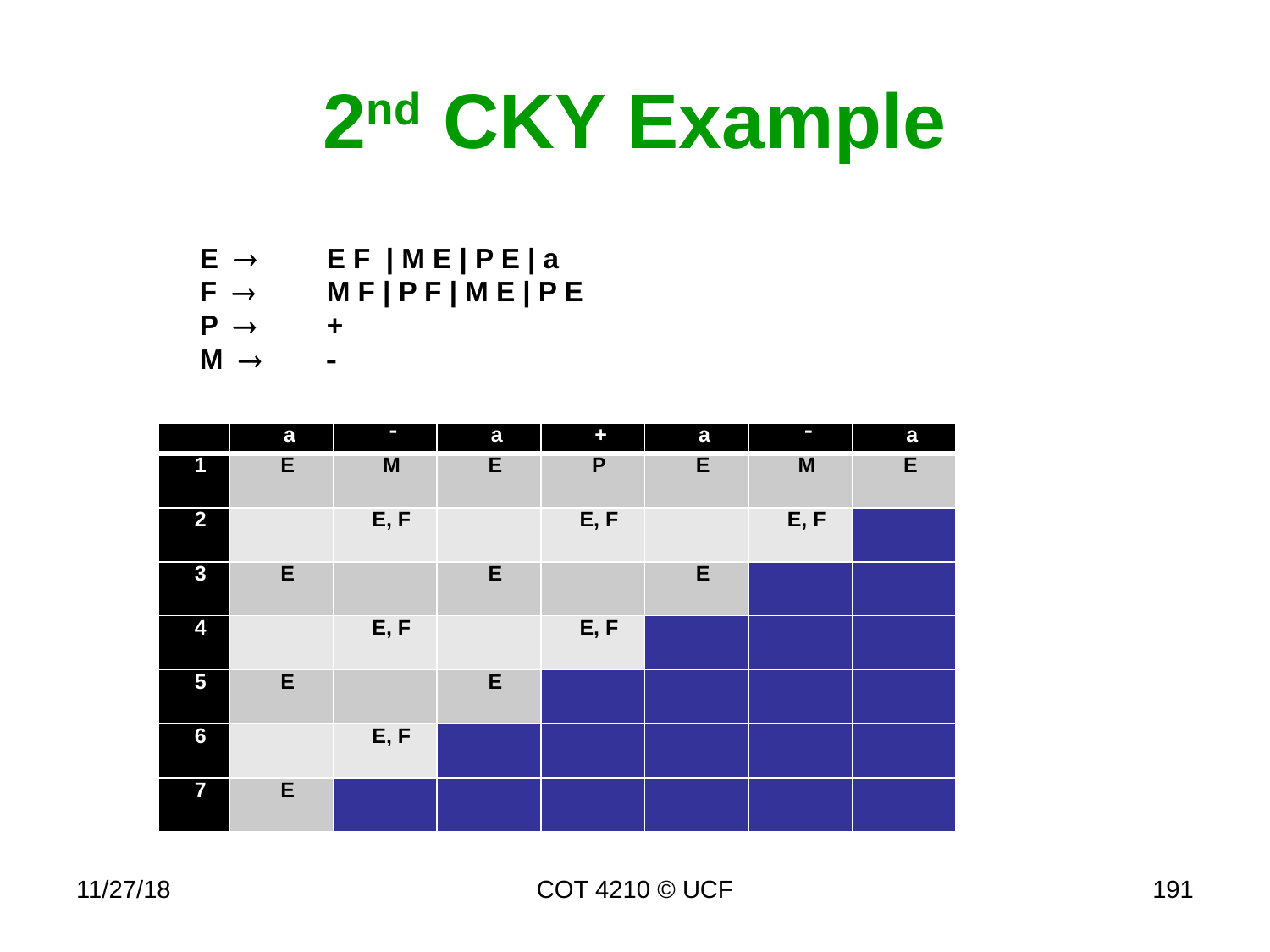

# 2nd CKY Example
E  →	E F  | M E | P E | a
F  →	M F | P F | M E | P E
P  → 	+
M  → 	−

|  | a | − | a | + | a | − | a |
| --- | --- | --- | --- | --- | --- | --- | --- |
| 1 | E | M | E | P | E | M | E |
| 2 |  | E, F |  | E, F |  | E, F |  |
| 3 | E |  | E |  | E |  |  |
| 4 |  | E, F |  | E, F |  |  |  |
| 5 | E |  | E |  |  |  |  |
| 6 |  | E, F |  |  |  |  |  |
| 7 | E |  |  |  |  |  |  |
11/27/18
COT 4210 © UCF
191